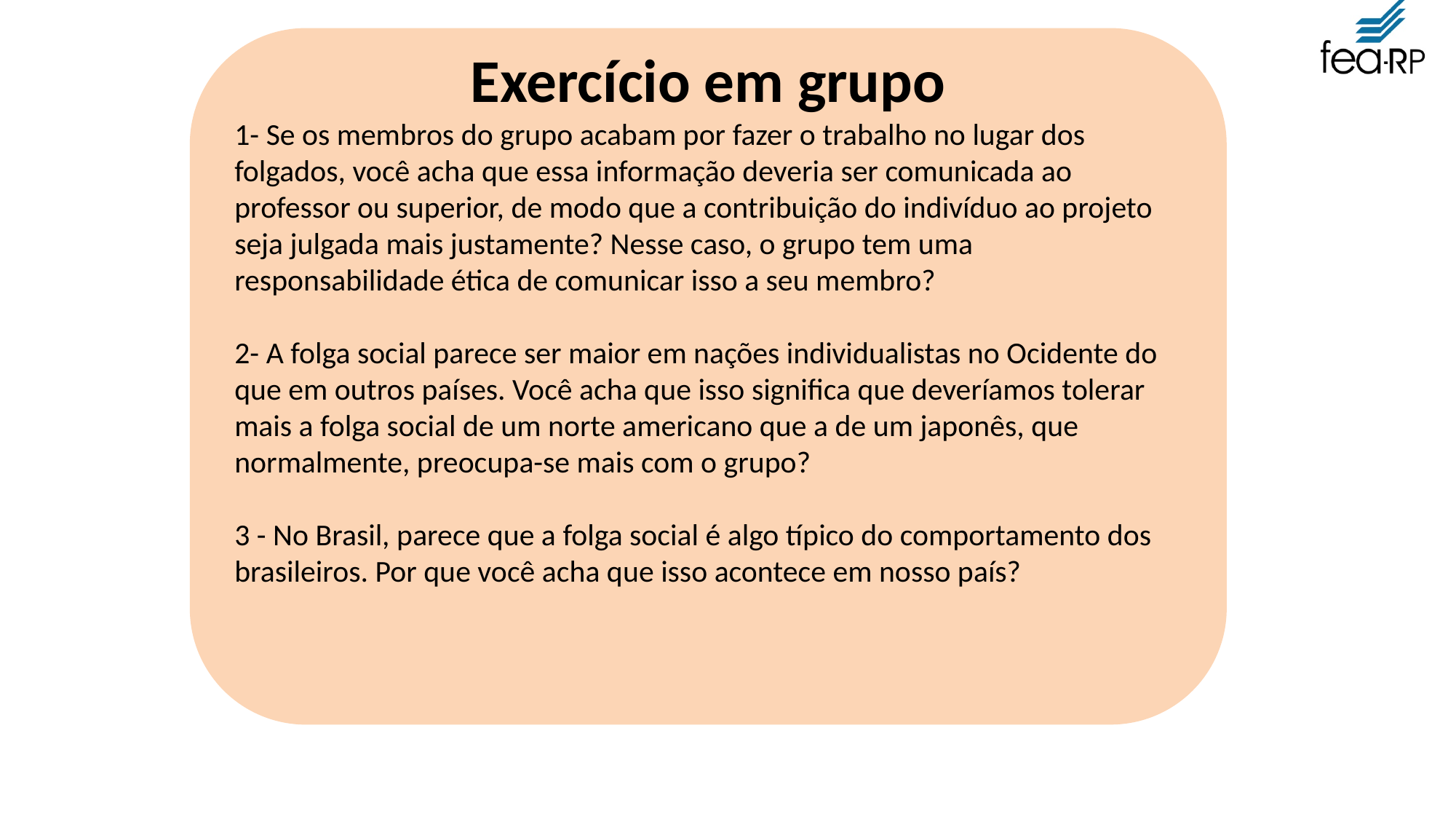

Exercício em grupo
1- Se os membros do grupo acabam por fazer o trabalho no lugar dos folgados, você acha que essa informação deveria ser comunicada ao professor ou superior, de modo que a contribuição do indivíduo ao projeto seja julgada mais justamente? Nesse caso, o grupo tem uma responsabilidade ética de comunicar isso a seu membro?

2- A folga social parece ser maior em nações individualistas no Ocidente do que em outros países. Você acha que isso significa que deveríamos tolerar mais a folga social de um norte americano que a de um japonês, que normalmente, preocupa-se mais com o grupo?

3 - No Brasil, parece que a folga social é algo típico do comportamento dos brasileiros. Por que você acha que isso acontece em nosso país?